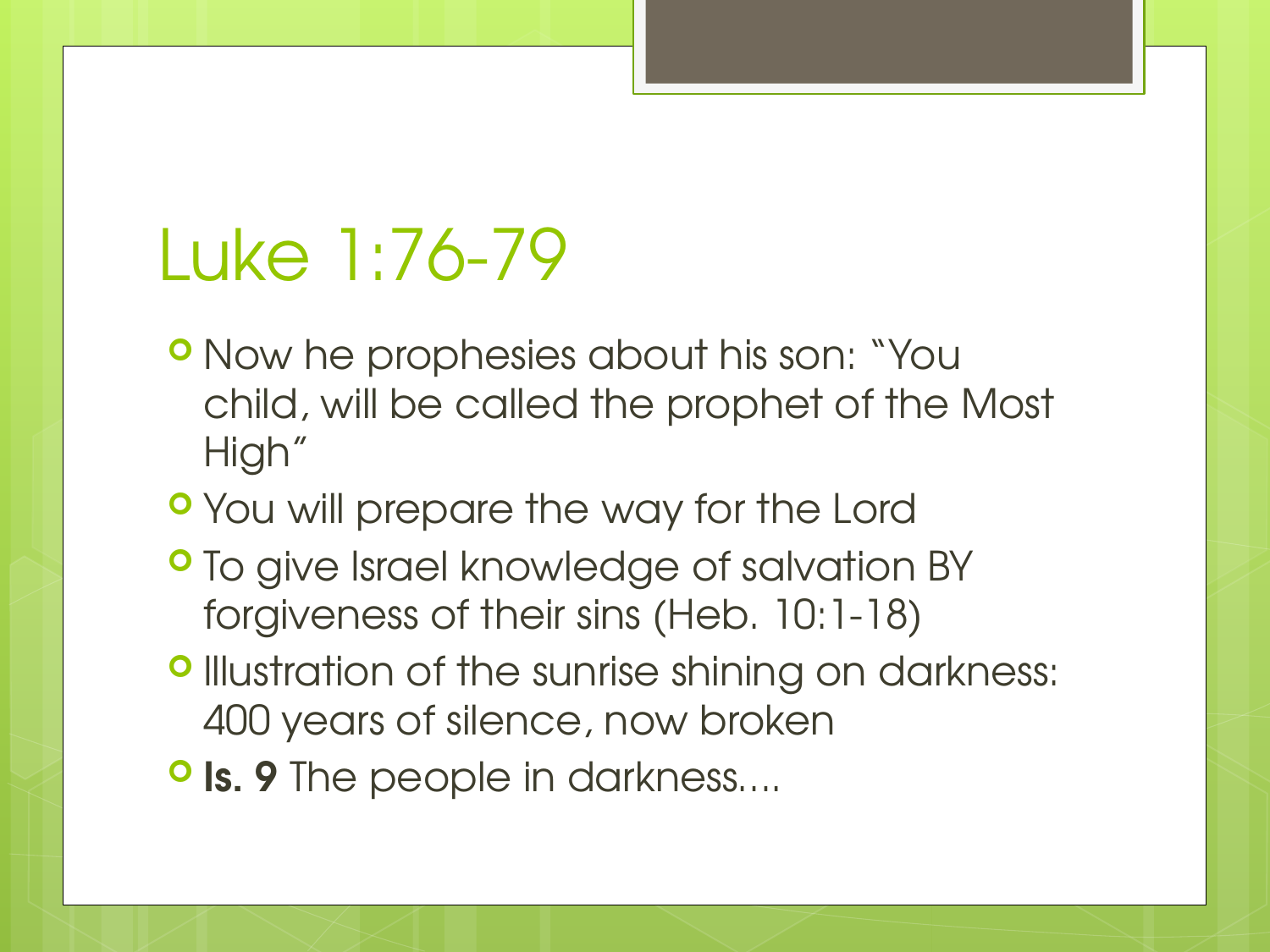

# Luke 1:76-79
Now he prophesies about his son: “You child, will be called the prophet of the Most High”
You will prepare the way for the Lord
To give Israel knowledge of salvation BY forgiveness of their sins (Heb. 10:1-18)
Illustration of the sunrise shining on darkness: 400 years of silence, now broken
Is. 9 The people in darkness….